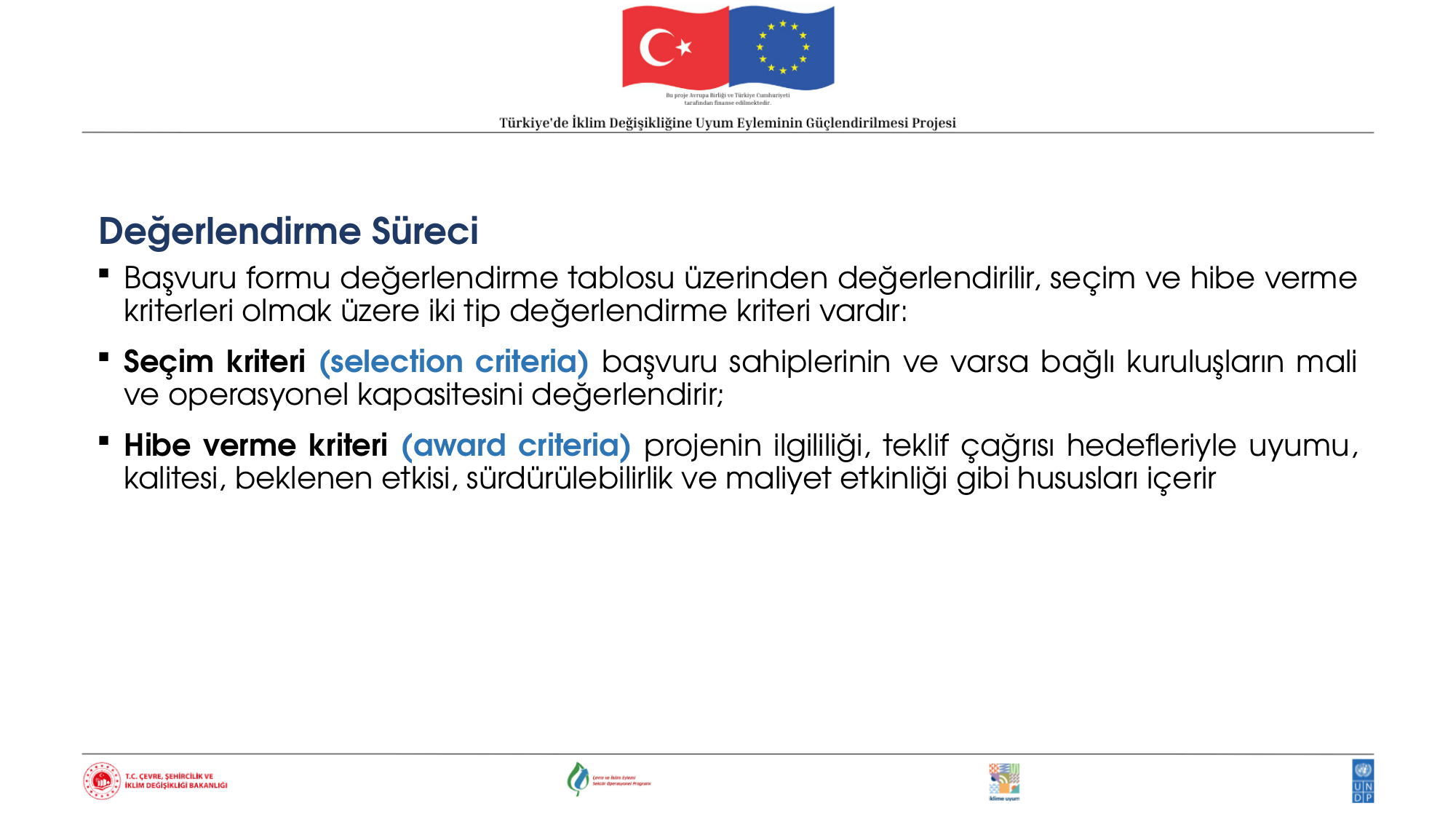

Değerlendirme Süreci
Başvuru formu değerlendirme tablosu üzerinden değerlendirilir, seçim ve hibe verme kriterleri olmak üzere iki tip değerlendirme kriteri vardır:
Seçim kriteri (selection criteria) başvuru sahiplerinin ve varsa bağlı kuruluşların mali ve operasyonel kapasitesini değerlendirir;
Hibe verme kriteri (award criteria) projenin ilgililiği, teklif çağrısı hedefleriyle uyumu, kalitesi, beklenen etkisi, sürdürülebilirlik ve maliyet etkinliği gibi hususları içerir